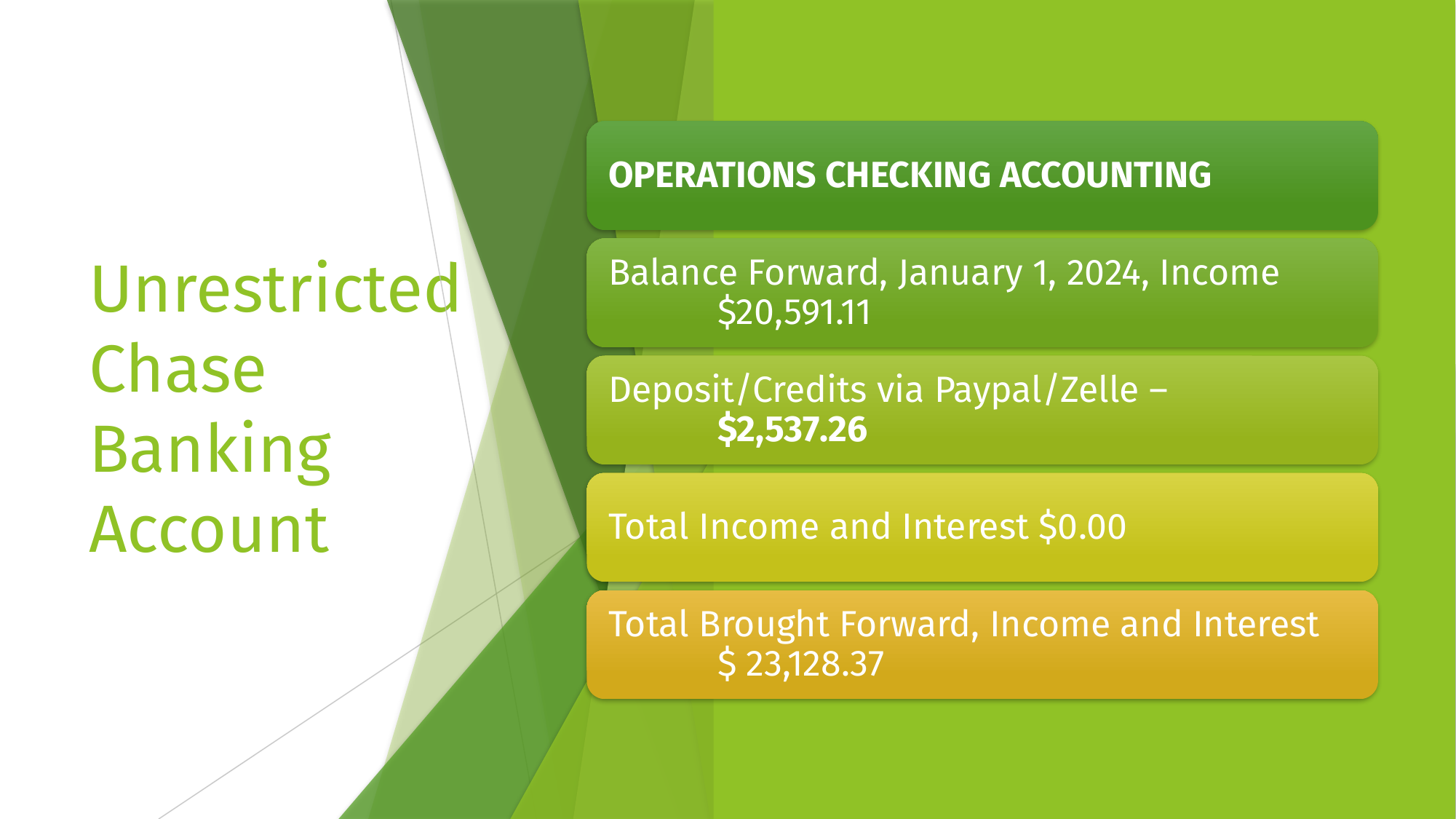

OPERATIONS CHECKING ACCOUNTING
Balance Forward, January 1, 2024, Income 	$20,591.11
Deposit/Credits via Paypal/Zelle –		$2,537.26
Total Income and Interest $0.00
Total Brought Forward, Income and Interest 	$ 23,128.37
# Unrestricted Chase Banking Account